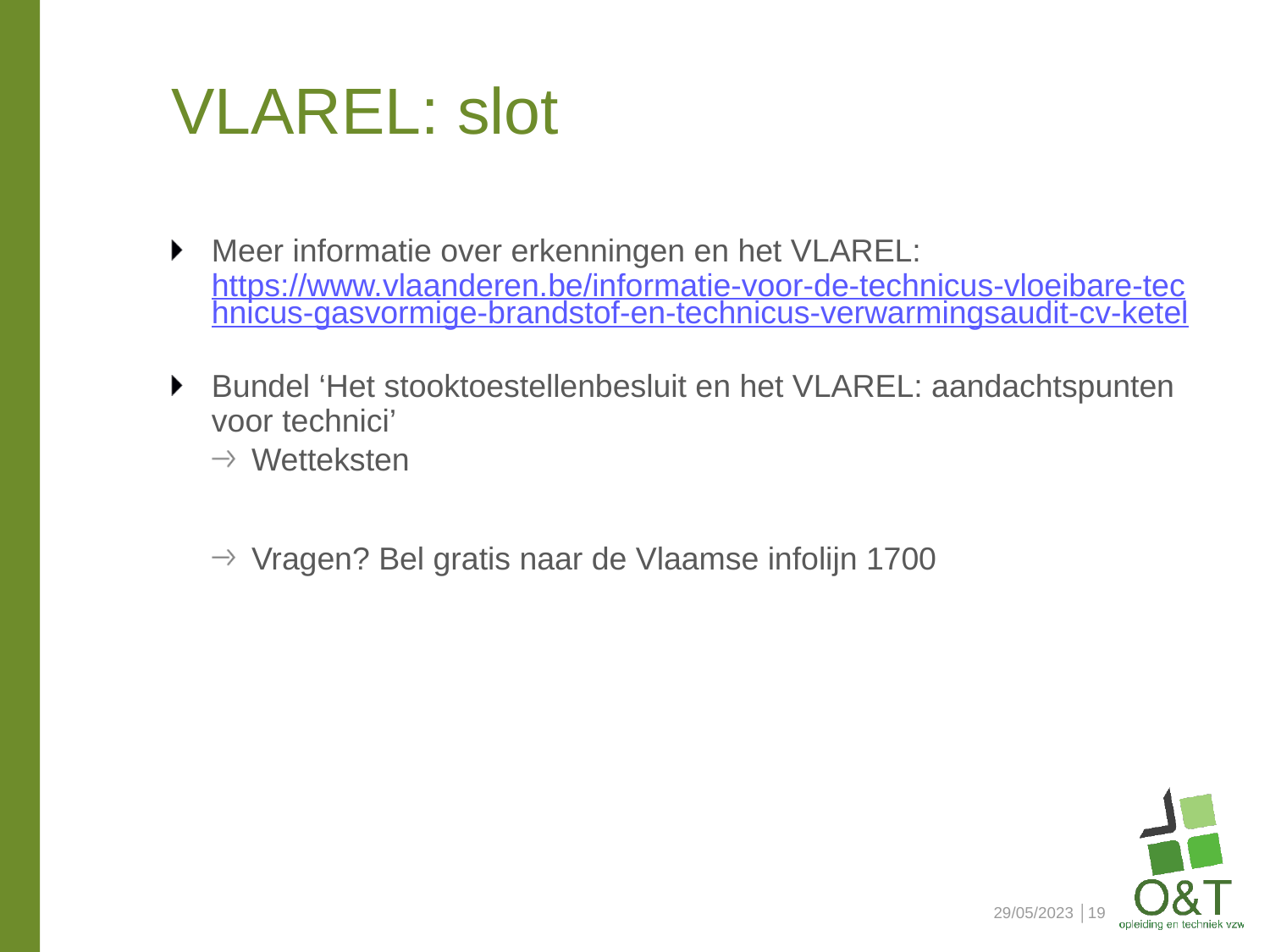

# VLAREL: slot
Meer informatie over erkenningen en het VLAREL: https://www.vlaanderen.be/informatie-voor-de-technicus-vloeibare-technicus-gasvormige-brandstof-en-technicus-verwarmingsaudit-cv-ketel
Bundel ‘Het stooktoestellenbesluit en het VLAREL: aandachtspunten voor technici’
Wetteksten

Vragen? Bel gratis naar de Vlaamse infolijn 1700

29/05/2023 │19